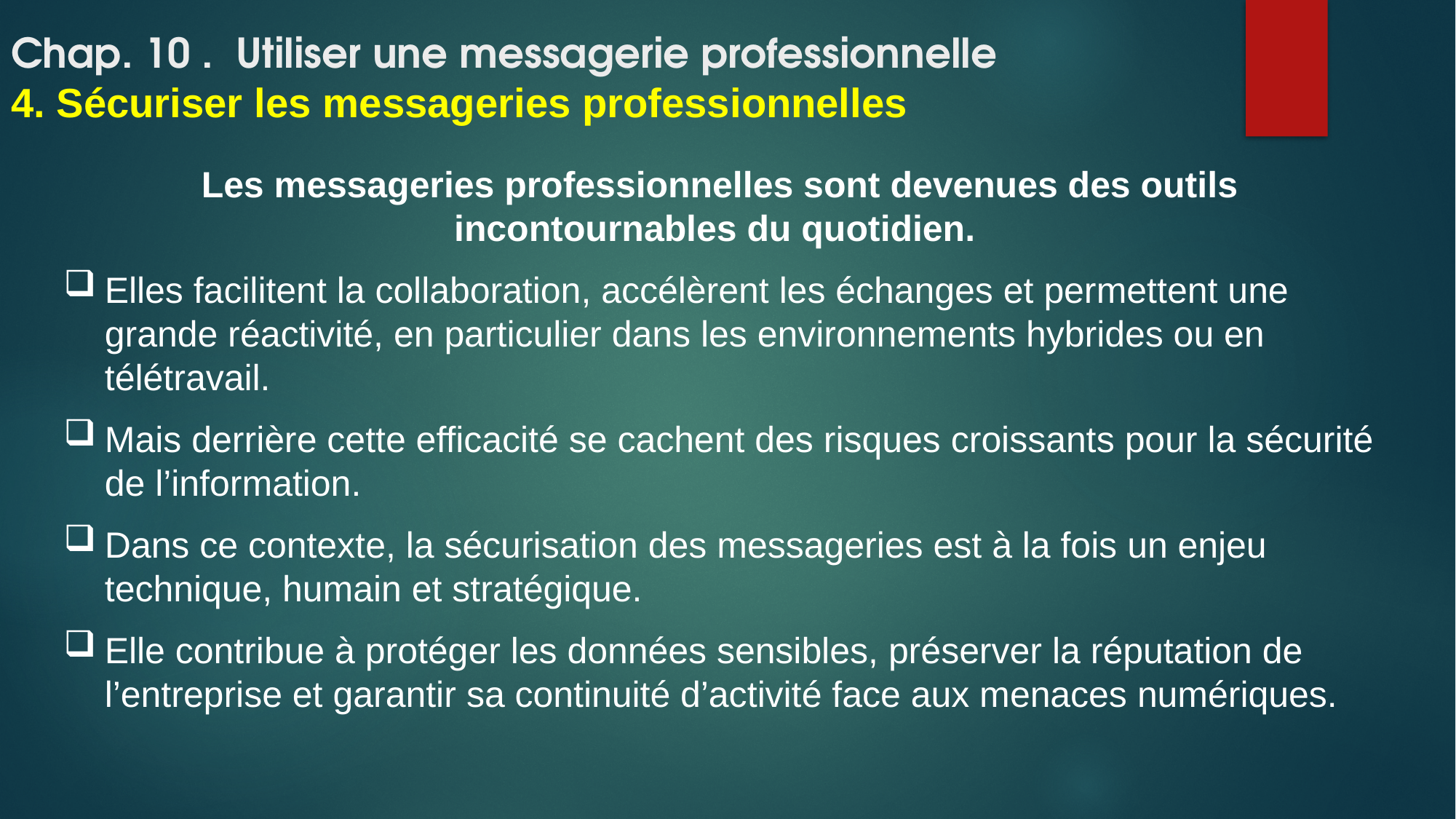

# Chap. 10 .  Utiliser une messagerie professionnelle 4. Sécuriser les messageries professionnelles
Les messageries professionnelles sont devenues des outils incontournables du quotidien.
Elles facilitent la collaboration, accélèrent les échanges et permettent une grande réactivité, en particulier dans les environnements hybrides ou en télétravail.
Mais derrière cette efficacité se cachent des risques croissants pour la sécurité de l’information.
Dans ce contexte, la sécurisation des messageries est à la fois un enjeu technique, humain et stratégique.
Elle contribue à protéger les données sensibles, préserver la réputation de l’entreprise et garantir sa continuité d’activité face aux menaces numériques.